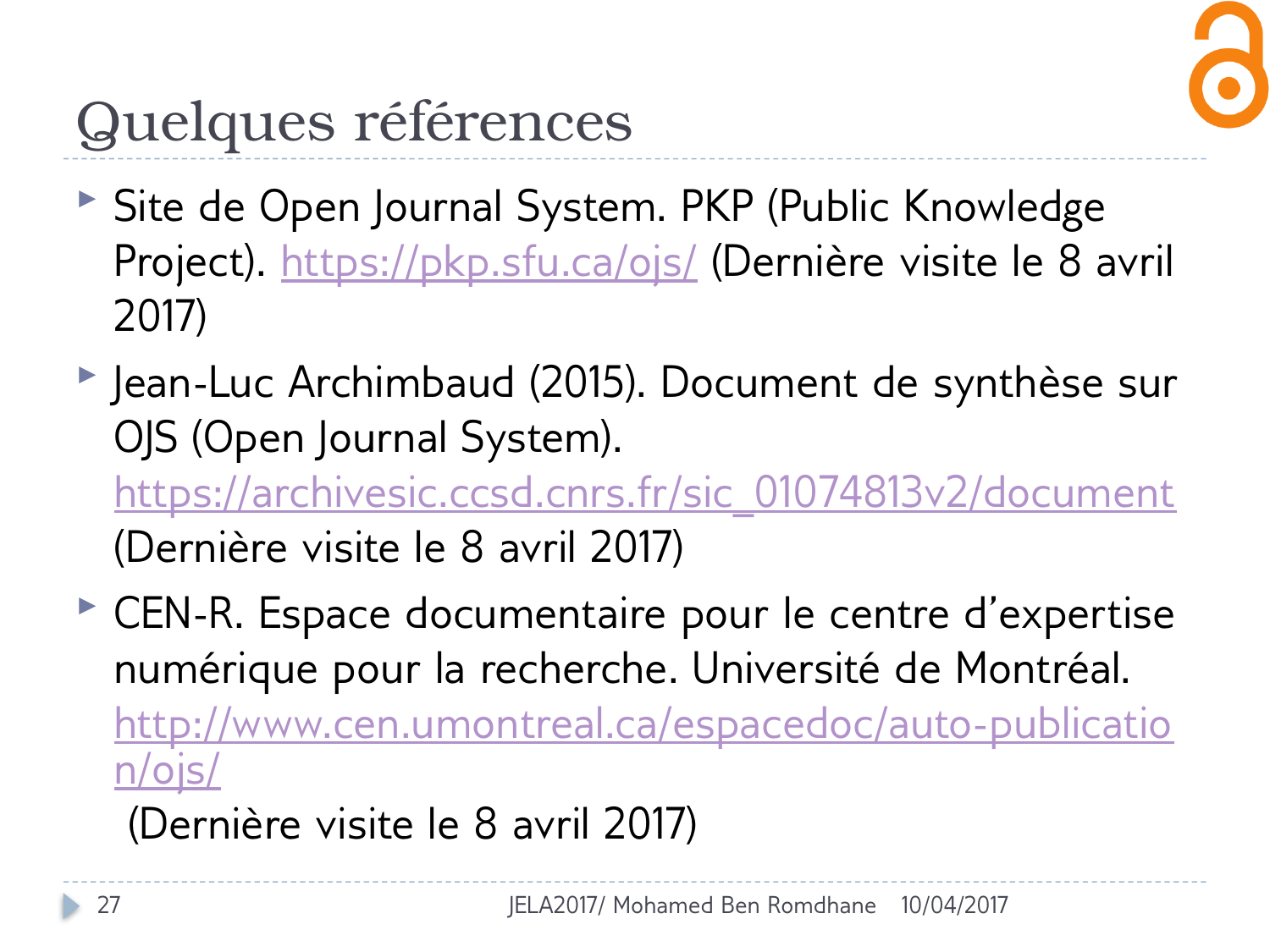

# Quelques références
Site de Open Journal System. PKP (Public Knowledge Project). https://pkp.sfu.ca/ojs/ (Dernière visite le 8 avril 2017)
Jean-Luc Archimbaud (2015). Document de synthèse sur OJS (Open Journal System). https://archivesic.ccsd.cnrs.fr/sic_01074813v2/document (Dernière visite le 8 avril 2017)
CEN-R. Espace documentaire pour le centre d’expertise numérique pour la recherche. Université de Montréal. http://www.cen.umontreal.ca/espacedoc/auto-publication/ojs/ (Dernière visite le 8 avril 2017)

27
JELA2017/ Mohamed Ben Romdhane
10/04/2017